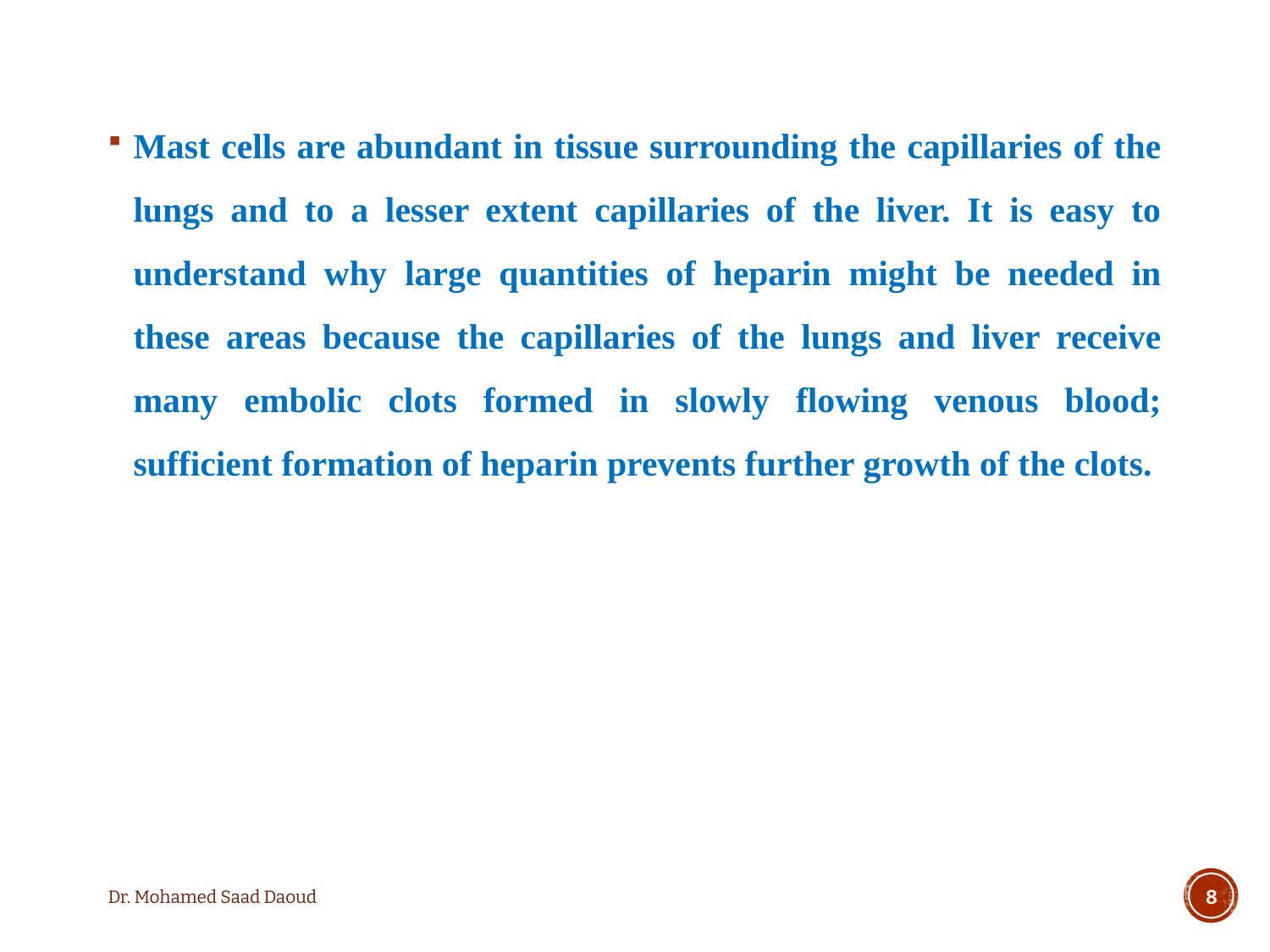

Mast cells are abundant in tissue surrounding the capillaries of the lungs and to a lesser extent capillaries of the liver. It is easy to understand why large quantities of heparin might be needed in these areas because the capillaries of the lungs and liver receive many embolic clots formed in slowly flowing venous blood; sufficient formation of heparin prevents further growth of the clots.

Dr. Mohamed Saad Daoud
8